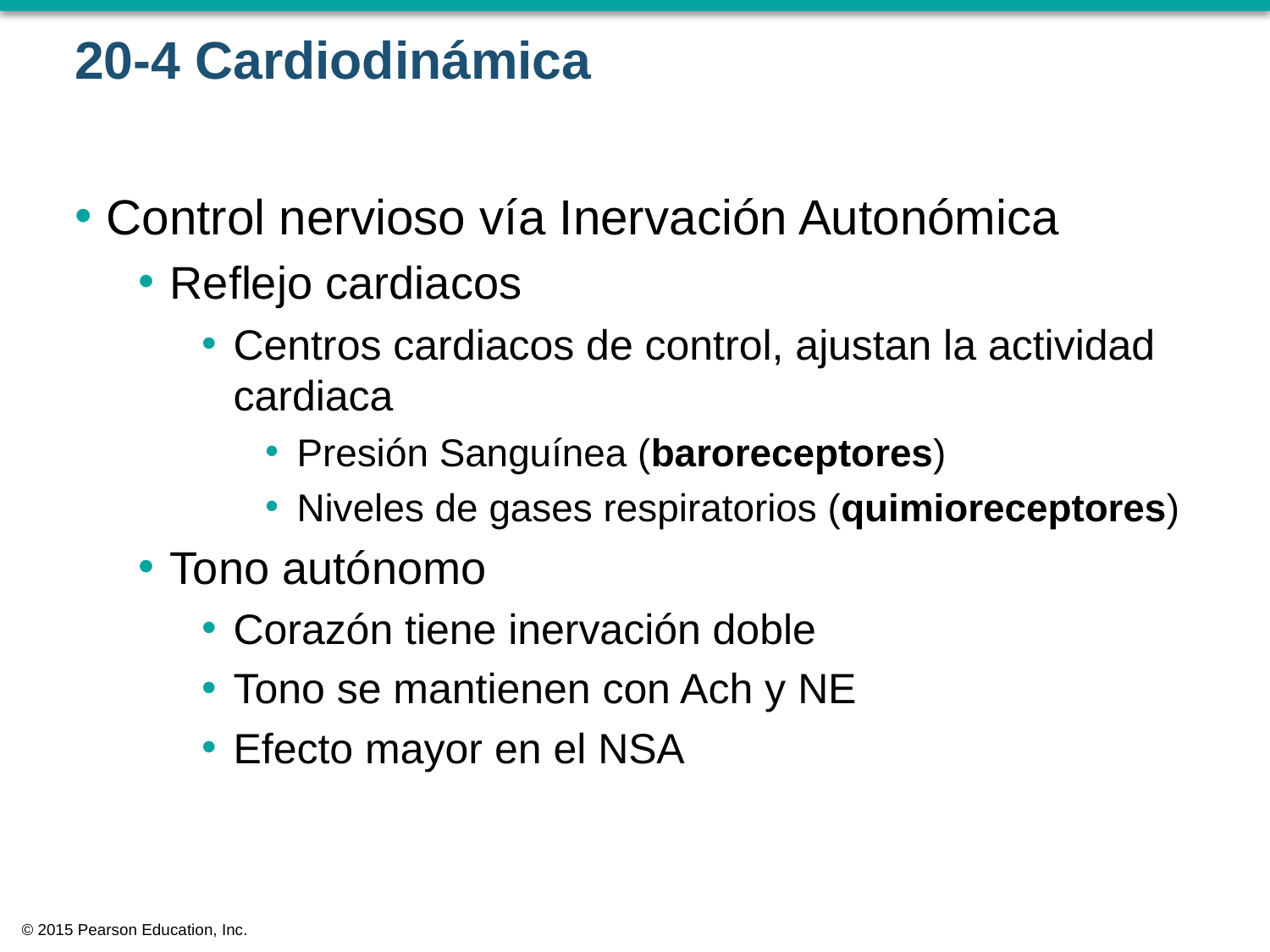

# 20-4 Cardiodinámica
Control nervioso vía Inervación Autonómica
Reflejo cardiacos
Centros cardiacos de control, ajustan la actividad cardiaca
Presión Sanguínea (baroreceptores)
Niveles de gases respiratorios (quimioreceptores)
Tono autónomo
Corazón tiene inervación doble
Tono se mantienen con Ach y NE
Efecto mayor en el NSA